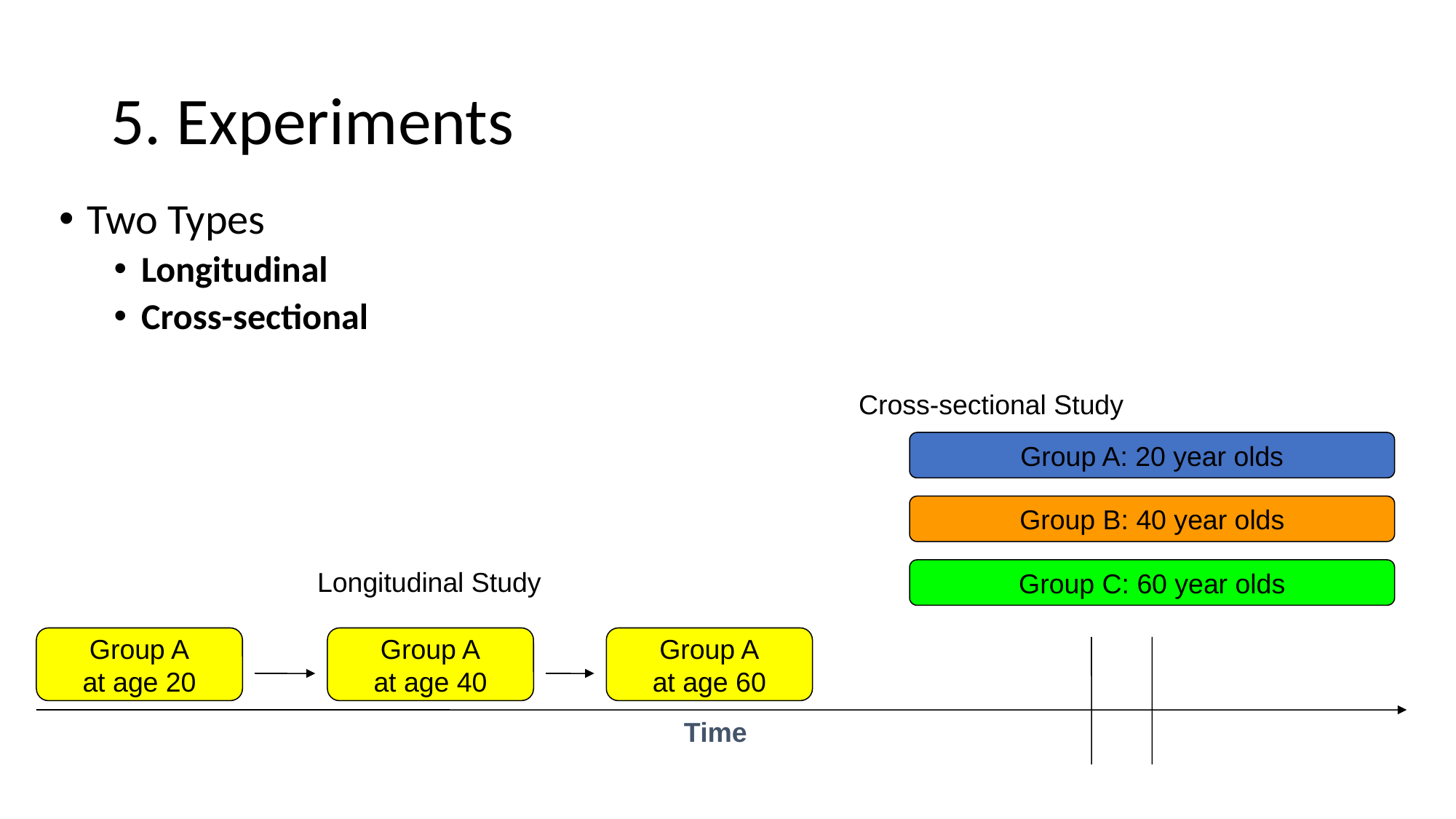

# 5. Experiments
Two Types
Longitudinal
Cross-sectional
Cross-sectional Study
Group A: 20 year olds
Group B: 40 year olds
Group C: 60 year olds
Longitudinal Study
Group A
at age 20
Group A
at age 40
Group A
at age 60

Time